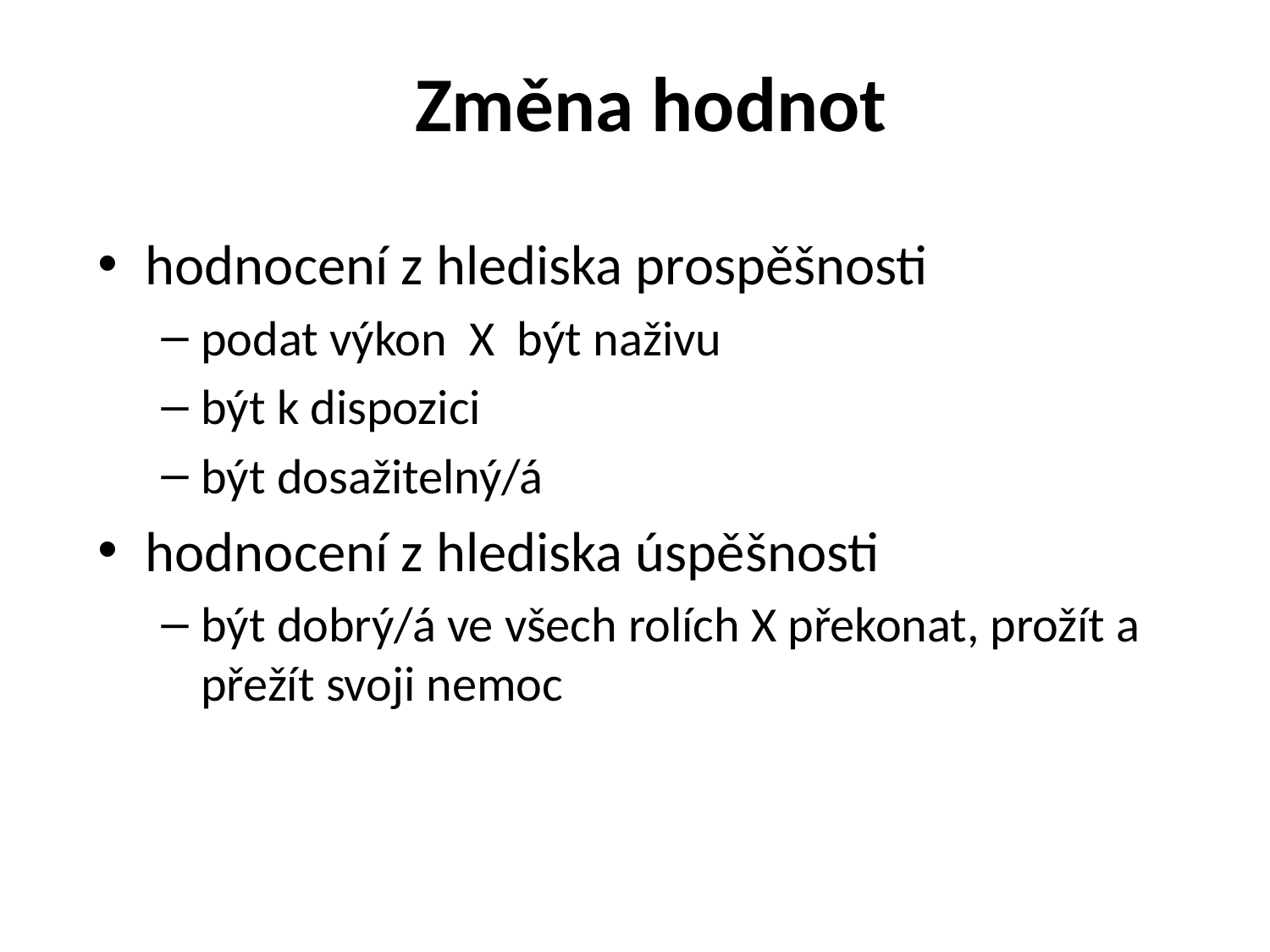

# Změna hodnot
hodnocení z hlediska prospěšnosti
podat výkon  X  být naživu
být k dispozici
být dosažitelný/á
hodnocení z hlediska úspěšnosti
být dobrý/á ve všech rolích X překonat, prožít a přežít svoji nemoc